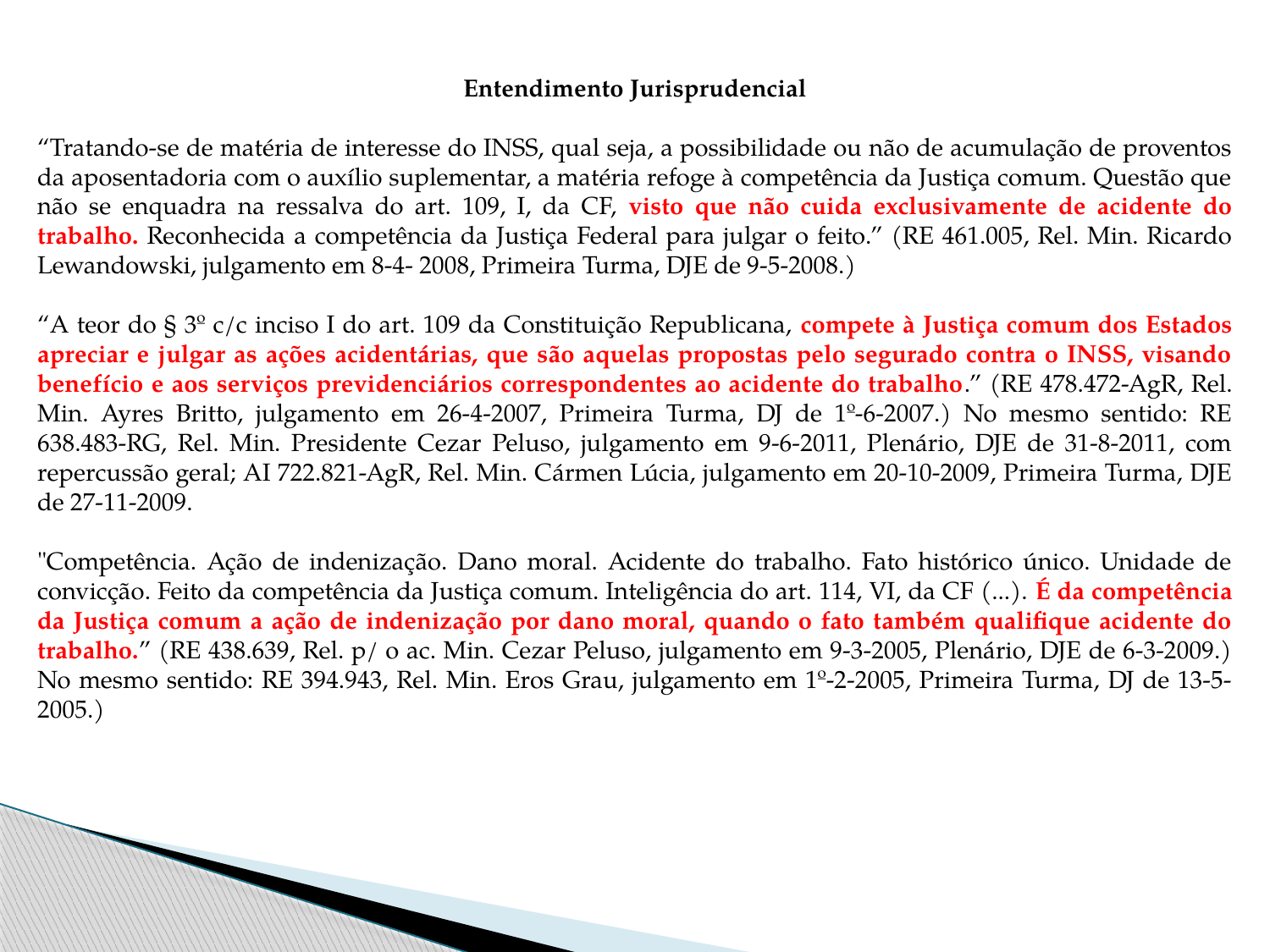

Entendimento Jurisprudencial

“Tratando-se de matéria de interesse do INSS, qual seja, a possibilidade ou não de acumulação de proventos da aposentadoria com o auxílio suplementar, a matéria refoge à competência da Justiça comum. Questão que não se enquadra na ressalva do art. 109, I, da CF, visto que não cuida exclusivamente de acidente do trabalho. Reconhecida a competência da Justiça Federal para julgar o feito.” (RE 461.005, Rel. Min. Ricardo Lewandowski, julgamento em 8-4- 2008, Primeira Turma, DJE de 9-5-2008.)

“A teor do § 3º c/c inciso I do art. 109 da Constituição Republicana, compete à Justiça comum dos Estados apreciar e julgar as ações acidentárias, que são aquelas propostas pelo segurado contra o INSS, visando benefício e aos serviços previdenciários correspondentes ao acidente do trabalho.” (RE 478.472-AgR, Rel. Min. Ayres Britto, julgamento em 26-4-2007, Primeira Turma, DJ de 1º-6-2007.) No mesmo sentido: RE 638.483-RG, Rel. Min. Presidente Cezar Peluso, julgamento em 9-6-2011, Plenário, DJE de 31-8-2011, com repercussão geral; AI 722.821-AgR, Rel. Min. Cármen Lúcia, julgamento em 20-10-2009, Primeira Turma, DJE de 27-11-2009.

"Competência. Ação de indenização. Dano moral. Acidente do trabalho. Fato histórico único. Unidade de convicção. Feito da competência da Justiça comum. Inteligência do art. 114, VI, da CF (...). É da competência da Justiça comum a ação de indenização por dano moral, quando o fato também qualifique acidente do trabalho.” (RE 438.639, Rel. p/ o ac. Min. Cezar Peluso, julgamento em 9-3-2005, Plenário, DJE de 6-3-2009.) No mesmo sentido: RE 394.943, Rel. Min. Eros Grau, julgamento em 1º-2-2005, Primeira Turma, DJ de 13-5-2005.)